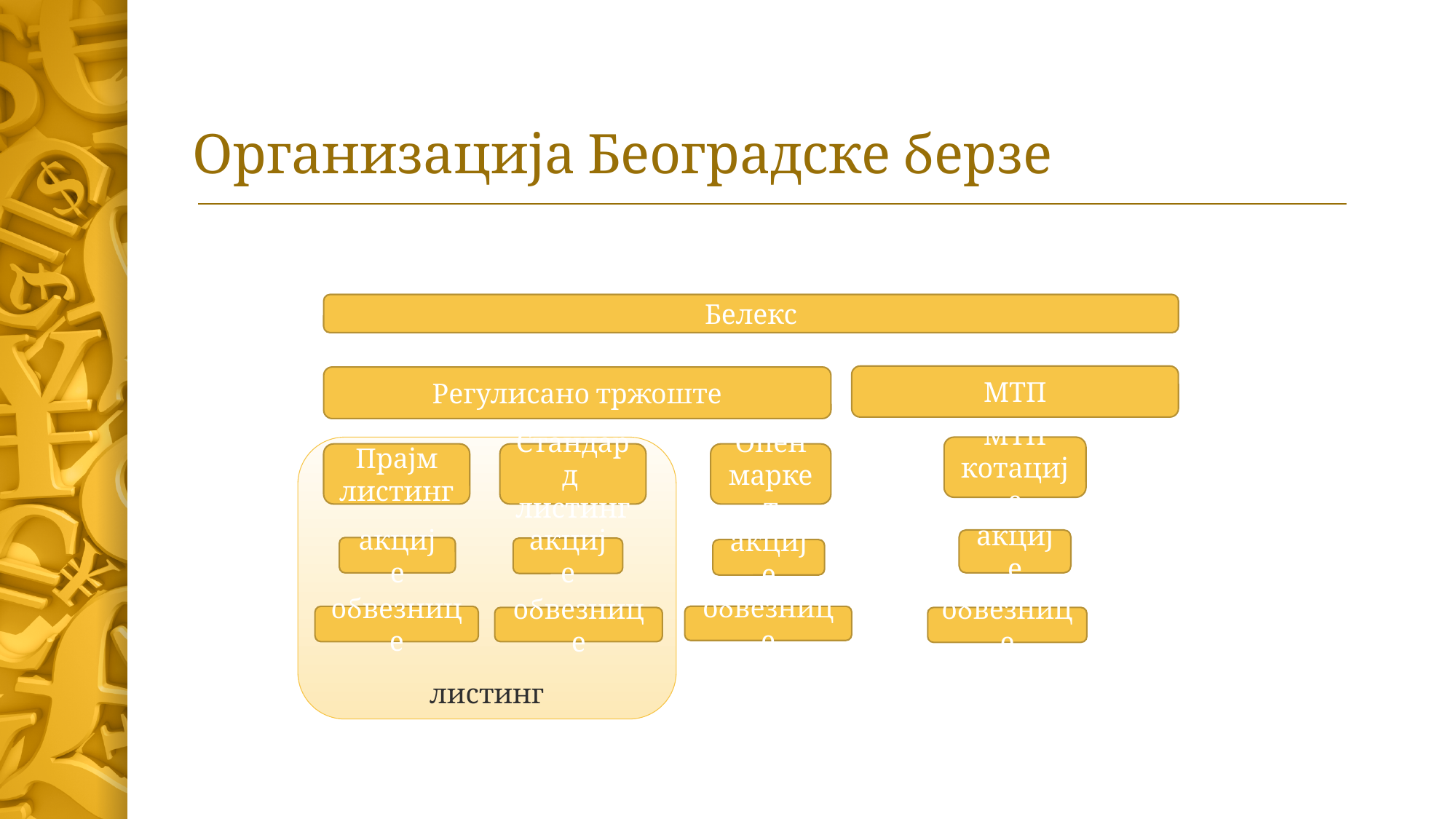

# Организација Београдске берзе
Белекс
МТП
Регулисано тржоште

листинг
МТП котације
Прајм листинг
Стандард  листинг
Опен маркет
акције
акције
акције
акције
обвезнице
обвезнице
обвезнице
обвезнице